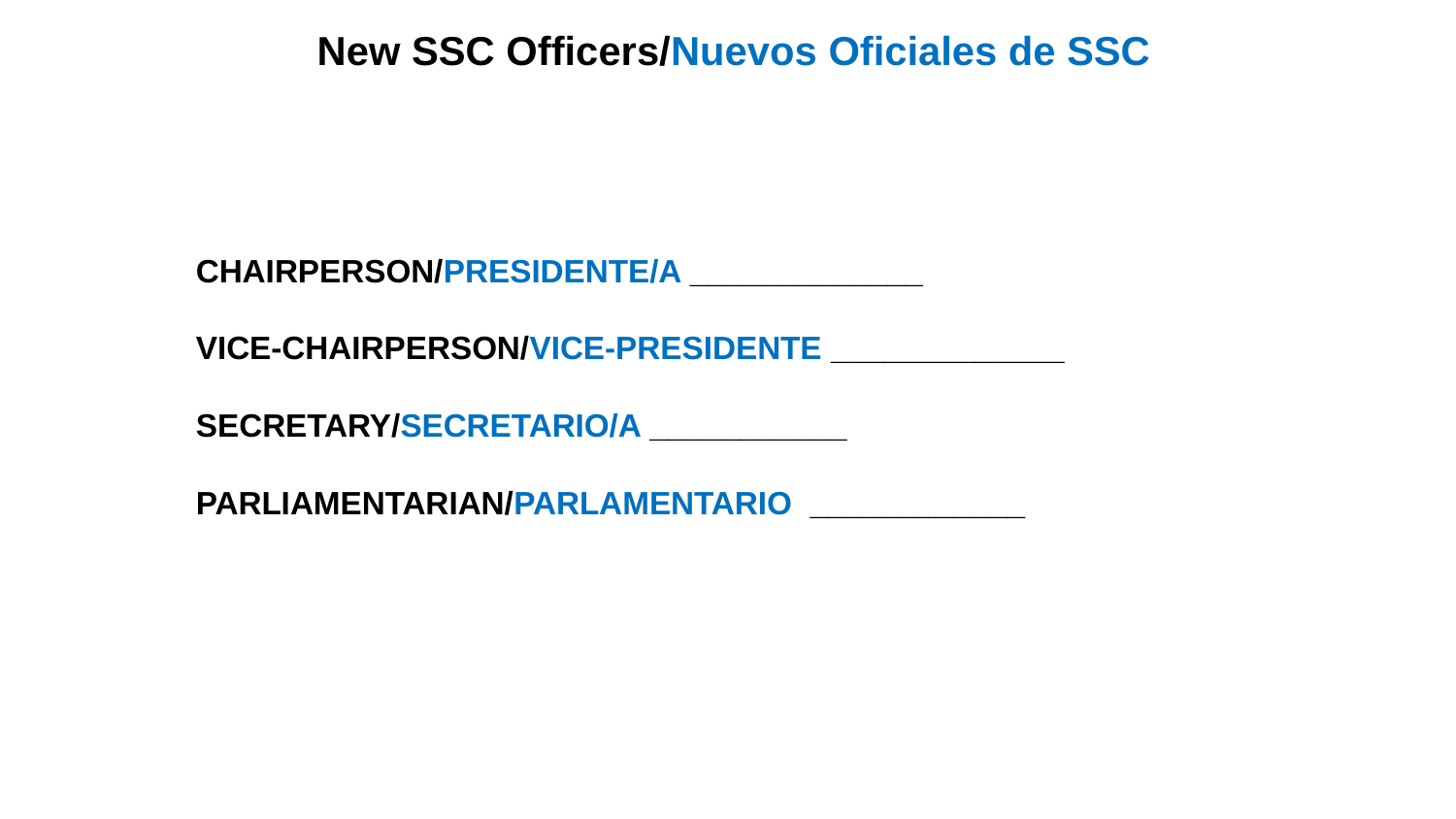

New SSC Officers/Nuevos Oficiales de SSC

CHAIRPERSON/PRESIDENTE/A _____________

VICE-CHAIRPERSON/VICE-PRESIDENTE _____________

SECRETARY/SECRETARIO/A ___________

PARLIAMENTARIAN/PARLAMENTARIO  ____________